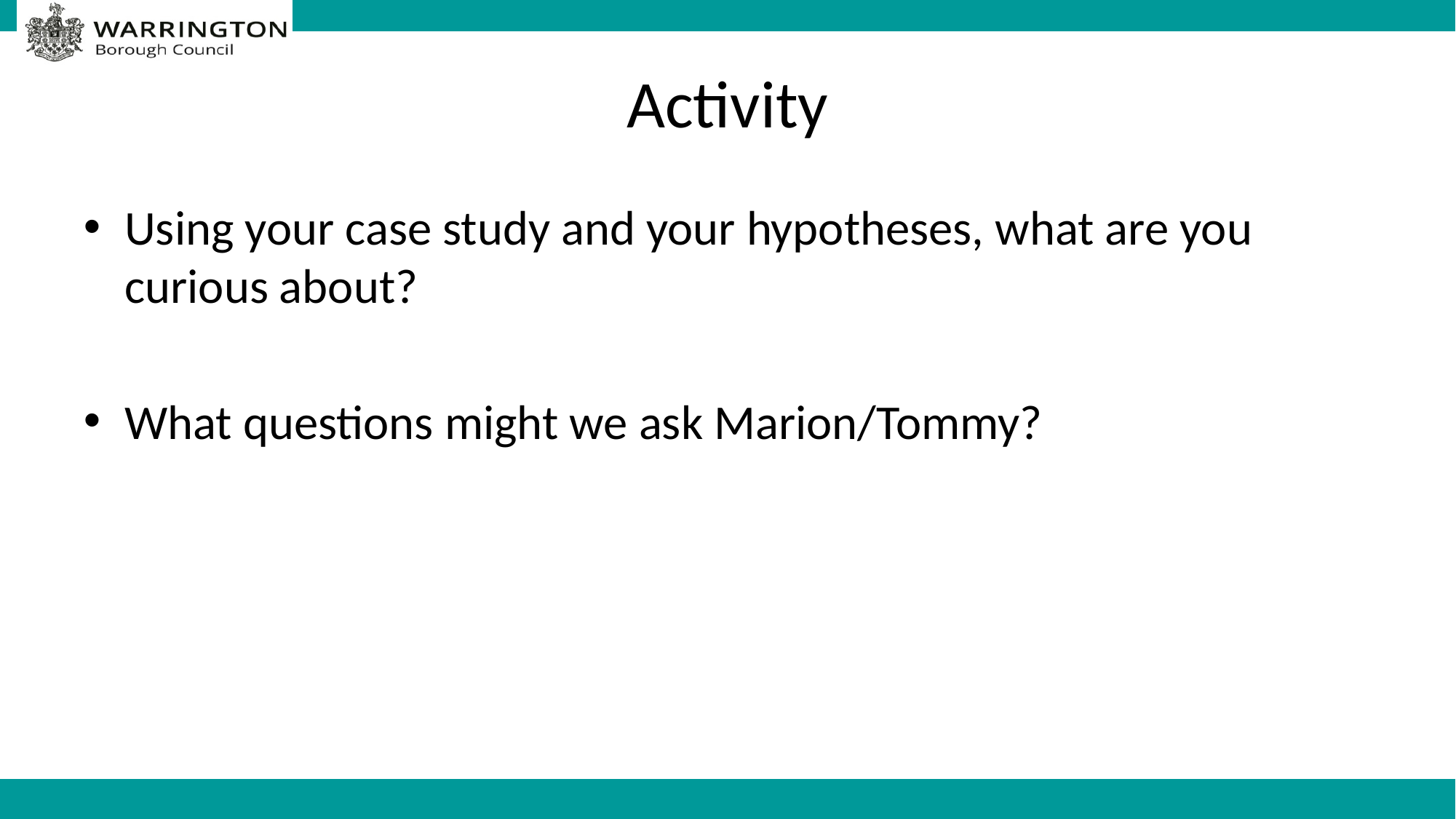

# Activity
Using your case study and your hypotheses, what are you curious about?

What questions might we ask Marion/Tommy?